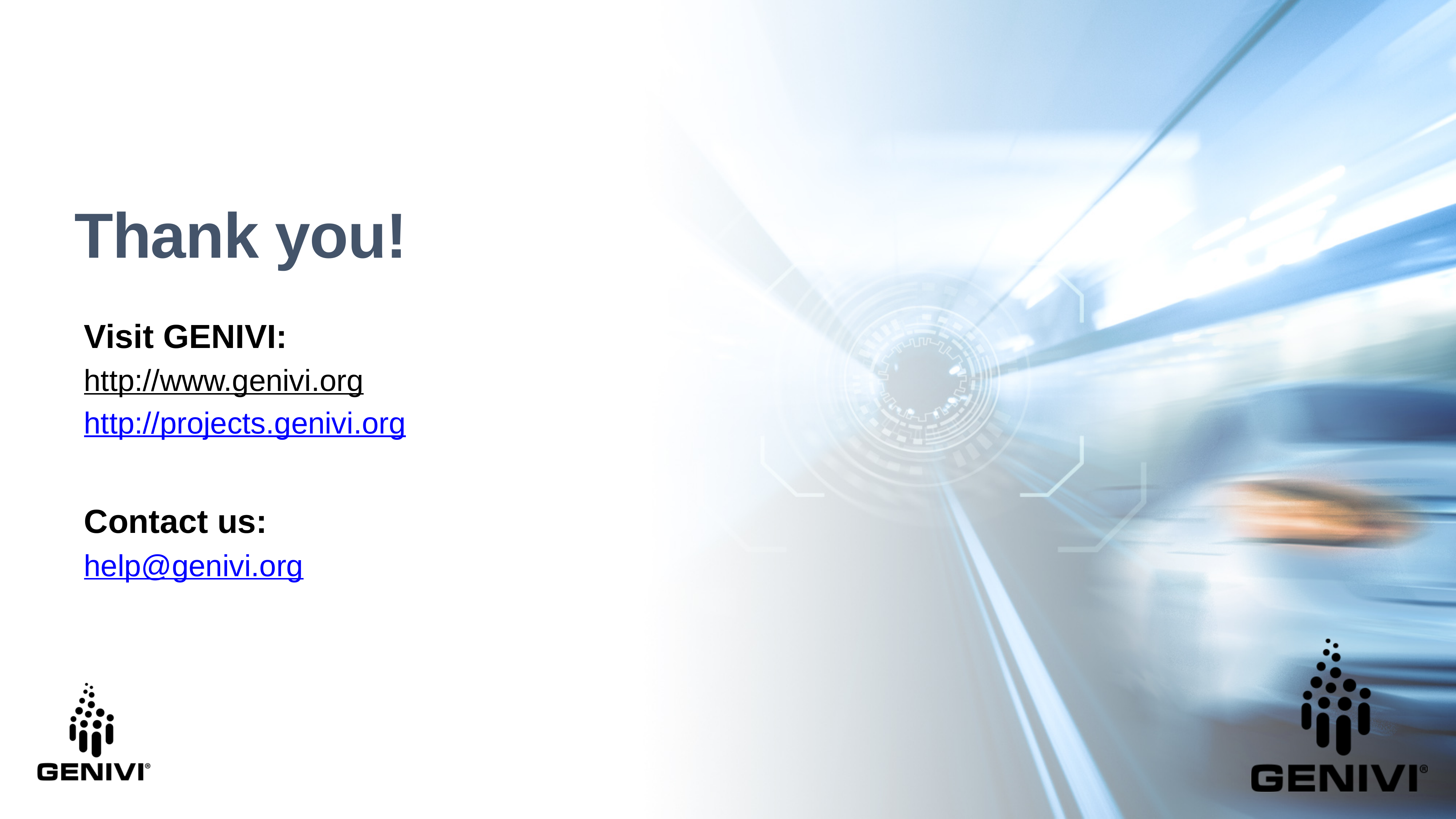

Thank you!
Visit GENIVI:
http://www.genivi.org
http://projects.genivi.org
Contact us:
help@genivi.org